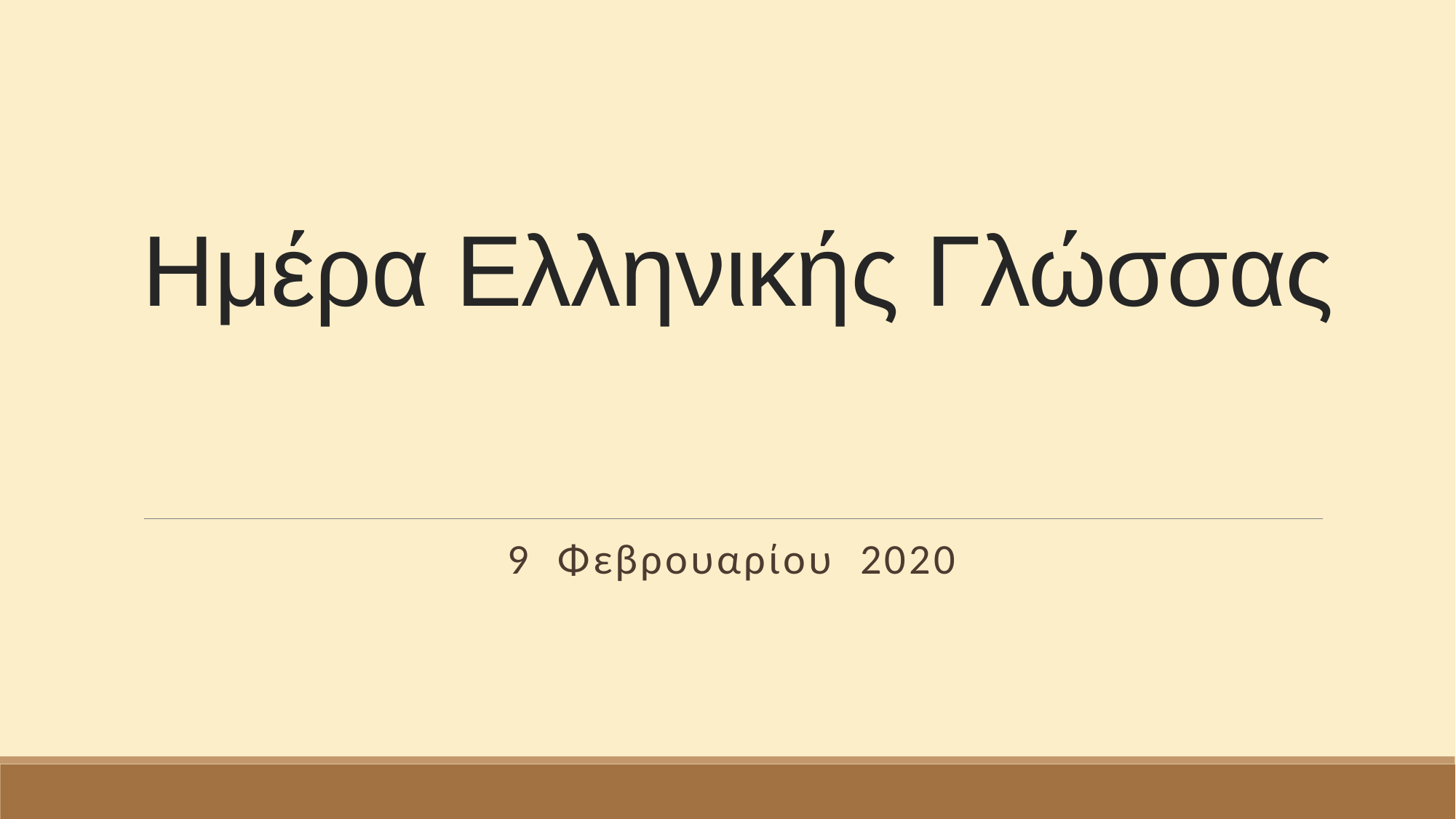

# Ημέρα Ελληνικής Γλώσσας
9  φεβρουαρίου  2020